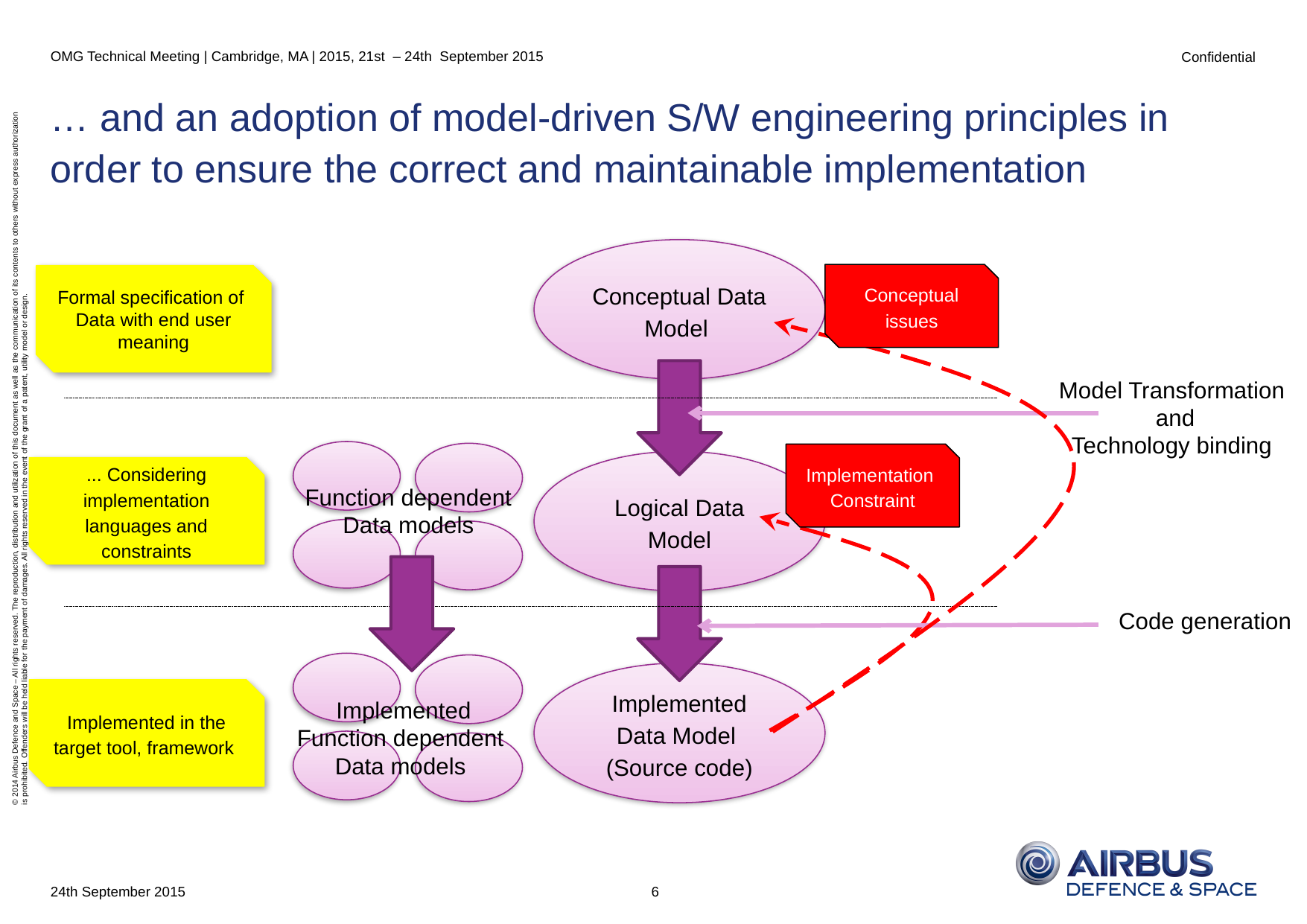

OMG Technical Meeting | Cambridge, MA | 2015, 21st  – 24th  September 2015
# … and an adoption of model-driven S/W engineering principles in order to ensure the correct and maintainable implementation
Conceptual Data Model
Conceptual issues
Formal specification of  Data with end user meaning

Model Transformation
and
Technology binding

Implementation
Constraint
Logical Data Model
... Considering implementation languages and constraints
Function dependent
Data models

Code generation

Implemented Data Model
(Source code)
Implemented in the target tool, framework
Implemented
Function dependent
Data models

6
24th September 2015